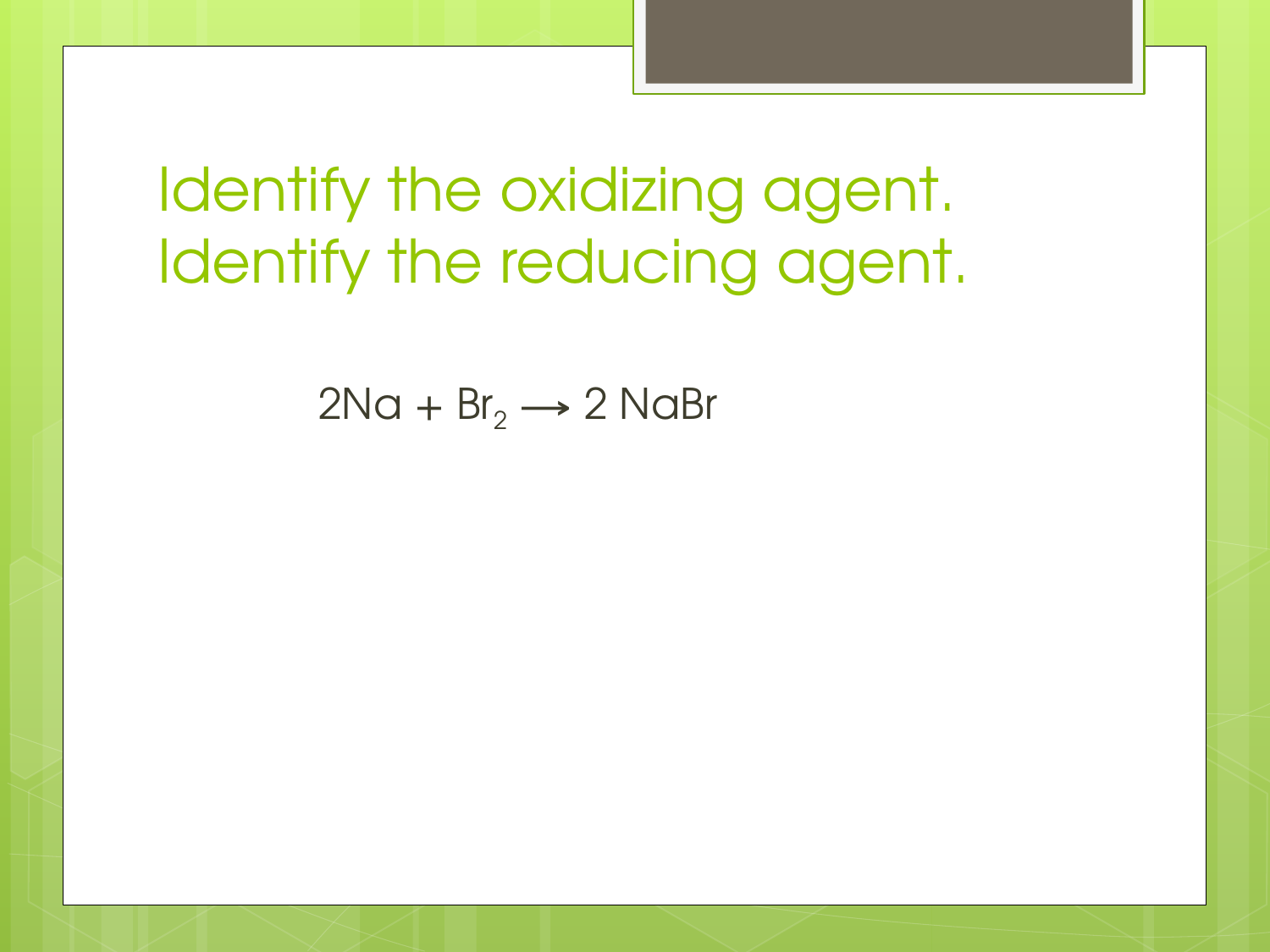

# Identify the oxidizing agent.  Identify the reducing agent.
2Na + Br2 ⟶ 2 NaBr